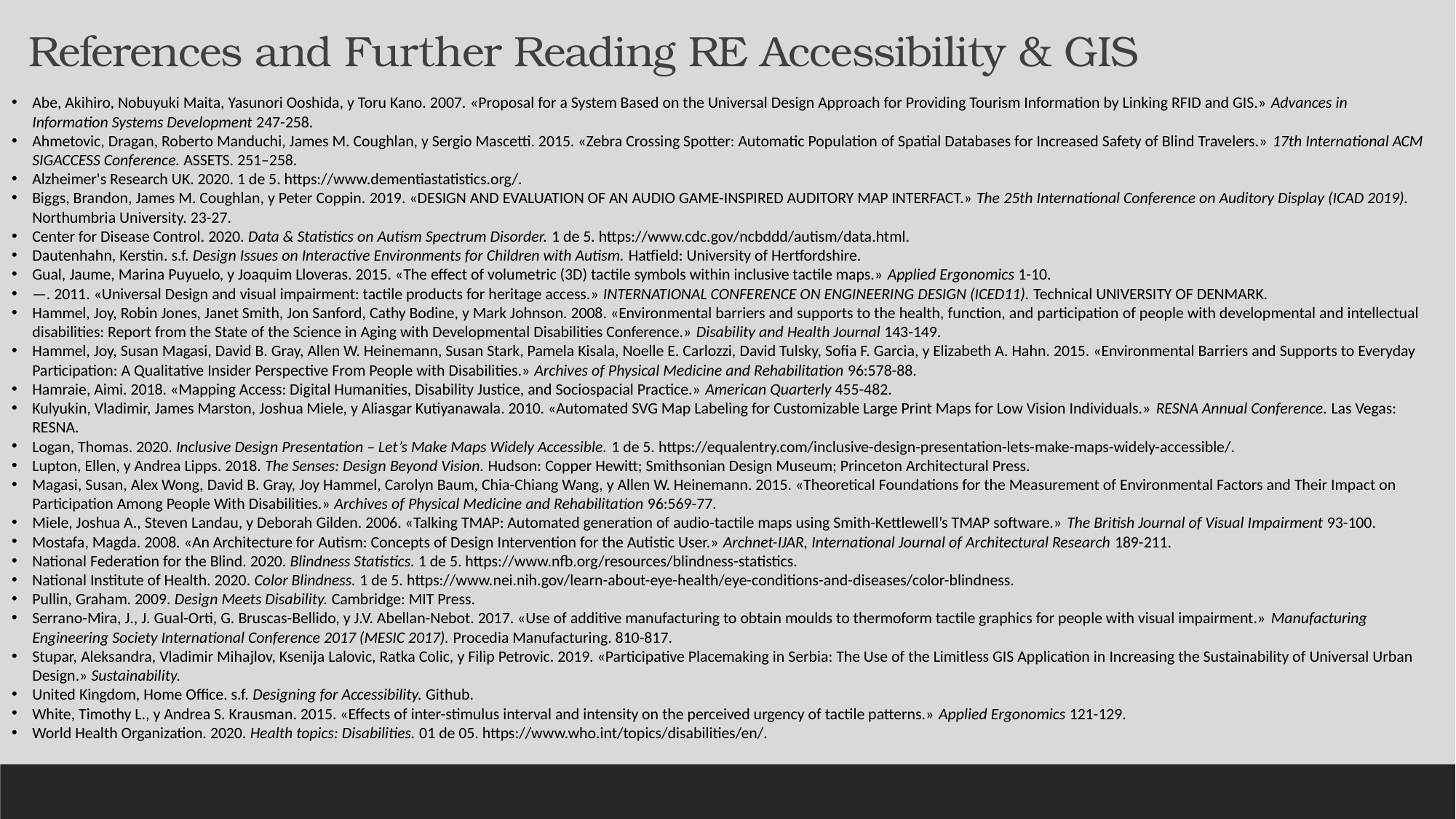

References and Further Reading RE Accessibility & GIS
Abe, Akihiro, Nobuyuki Maita, Yasunori Ooshida, y Toru Kano. 2007. «Proposal for a System Based on the Universal Design Approach for Providing Tourism Information by Linking RFID and GIS.» Advances in Information Systems Development 247-258.
Ahmetovic, Dragan, Roberto Manduchi, James M. Coughlan, y Sergio Mascetti. 2015. «Zebra Crossing Spotter: Automatic Population of Spatial Databases for Increased Safety of Blind Travelers.» 17th International ACM SIGACCESS Conference. ASSETS. 251–258.
Alzheimer's Research UK. 2020. 1 de 5. https://www.dementiastatistics.org/.
Biggs, Brandon, James M. Coughlan, y Peter Coppin. 2019. «DESIGN AND EVALUATION OF AN AUDIO GAME-INSPIRED AUDITORY MAP INTERFACT.» The 25th International Conference on Auditory Display (ICAD 2019). Northumbria University. 23-27.
Center for Disease Control. 2020. Data & Statistics on Autism Spectrum Disorder. 1 de 5. https://www.cdc.gov/ncbddd/autism/data.html.
Dautenhahn, Kerstin. s.f. Design Issues on Interactive Environments for Children with Autism. Hatfield: University of Hertfordshire.
Gual, Jaume, Marina Puyuelo, y Joaquim Lloveras. 2015. «The effect of volumetric (3D) tactile symbols within inclusive tactile maps.» Applied Ergonomics 1-10.
—. 2011. «Universal Design and visual impairment: tactile products for heritage access.» INTERNATIONAL CONFERENCE ON ENGINEERING DESIGN (ICED11). Technical UNIVERSITY OF DENMARK.
Hammel, Joy, Robin Jones, Janet Smith, Jon Sanford, Cathy Bodine, y Mark Johnson. 2008. «Environmental barriers and supports to the health, function, and participation of people with developmental and intellectual disabilities: Report from the State of the Science in Aging with Developmental Disabilities Conference.» Disability and Health Journal 143-149.
Hammel, Joy, Susan Magasi, David B. Gray, Allen W. Heinemann, Susan Stark, Pamela Kisala, Noelle E. Carlozzi, David Tulsky, Sofia F. Garcia, y Elizabeth A. Hahn. 2015. «Environmental Barriers and Supports to Everyday Participation: A Qualitative Insider Perspective From People with Disabilities.» Archives of Physical Medicine and Rehabilitation 96:578-88.
Hamraie, Aimi. 2018. «Mapping Access: Digital Humanities, Disability Justice, and Sociospacial Practice.» American Quarterly 455-482.
Kulyukin, Vladimir, James Marston, Joshua Miele, y Aliasgar Kutiyanawala. 2010. «Automated SVG Map Labeling for Customizable Large Print Maps for Low Vision Individuals.» RESNA Annual Conference. Las Vegas: RESNA.
Logan, Thomas. 2020. Inclusive Design Presentation – Let’s Make Maps Widely Accessible. 1 de 5. https://equalentry.com/inclusive-design-presentation-lets-make-maps-widely-accessible/.
Lupton, Ellen, y Andrea Lipps. 2018. The Senses: Design Beyond Vision. Hudson: Copper Hewitt; Smithsonian Design Museum; Princeton Architectural Press.
Magasi, Susan, Alex Wong, David B. Gray, Joy Hammel, Carolyn Baum, Chia-Chiang Wang, y Allen W. Heinemann. 2015. «Theoretical Foundations for the Measurement of Environmental Factors and Their Impact on Participation Among People With Disabilities.» Archives of Physical Medicine and Rehabilitation 96:569-77.
Miele, Joshua A., Steven Landau, y Deborah Gilden. 2006. «Talking TMAP: Automated generation of audio-tactile maps using Smith-Kettlewell’s TMAP software.» The British Journal of Visual Impairment 93-100.
Mostafa, Magda. 2008. «An Architecture for Autism: Concepts of Design Intervention for the Autistic User.» Archnet-IJAR, International Journal of Architectural Research 189-211.
National Federation for the Blind. 2020. Blindness Statistics. 1 de 5. https://www.nfb.org/resources/blindness-statistics.
National Institute of Health. 2020. Color Blindness. 1 de 5. https://www.nei.nih.gov/learn-about-eye-health/eye-conditions-and-diseases/color-blindness.
Pullin, Graham. 2009. Design Meets Disability. Cambridge: MIT Press.
Serrano-Mira, J., J. Gual-Orti, G. Bruscas-Bellido, y J.V. Abellan-Nebot. 2017. «Use of additive manufacturing to obtain moulds to thermoform tactile graphics for people with visual impairment.» Manufacturing Engineering Society International Conference 2017 (MESIC 2017). Procedia Manufacturing. 810-817.
Stupar, Aleksandra, Vladimir Mihajlov, Ksenija Lalovic, Ratka Colic, y Filip Petrovic. 2019. «Participative Placemaking in Serbia: The Use of the Limitless GIS Application in Increasing the Sustainability of Universal Urban Design.» Sustainability.
United Kingdom, Home Office. s.f. Designing for Accessibility. Github.
White, Timothy L., y Andrea S. Krausman. 2015. «Effects of inter-stimulus interval and intensity on the perceived urgency of tactile patterns.» Applied Ergonomics 121-129.
World Health Organization. 2020. Health topics: Disabilities. 01 de 05. https://www.who.int/topics/disabilities/en/.